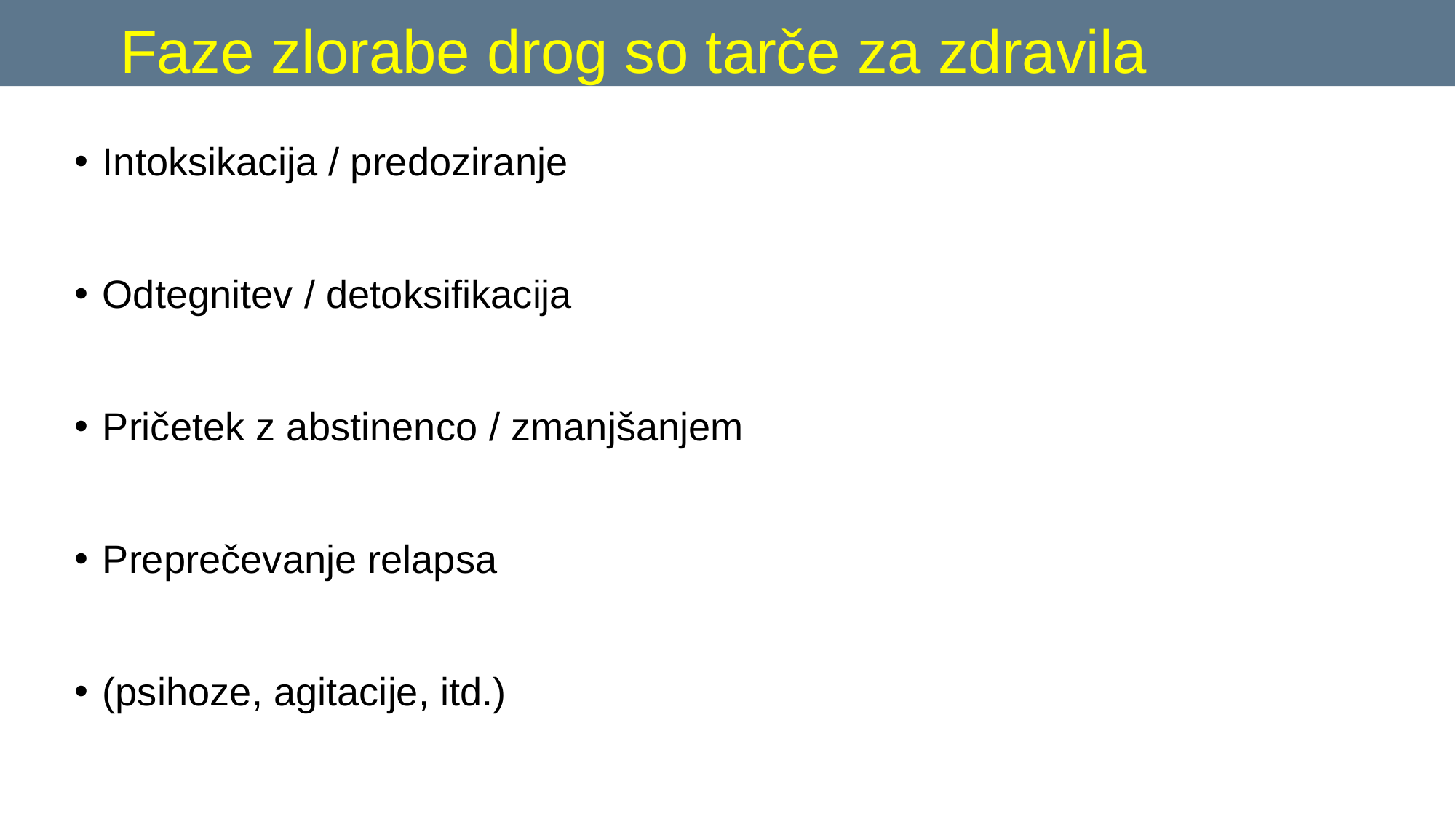

Faze zlorabe drog so tarče za zdravila
Intoksikacija / predoziranje

Odtegnitev / detoksifikacija

Pričetek z abstinenco / zmanjšanjem

Preprečevanje relapsa

(psihoze, agitacije, itd.)